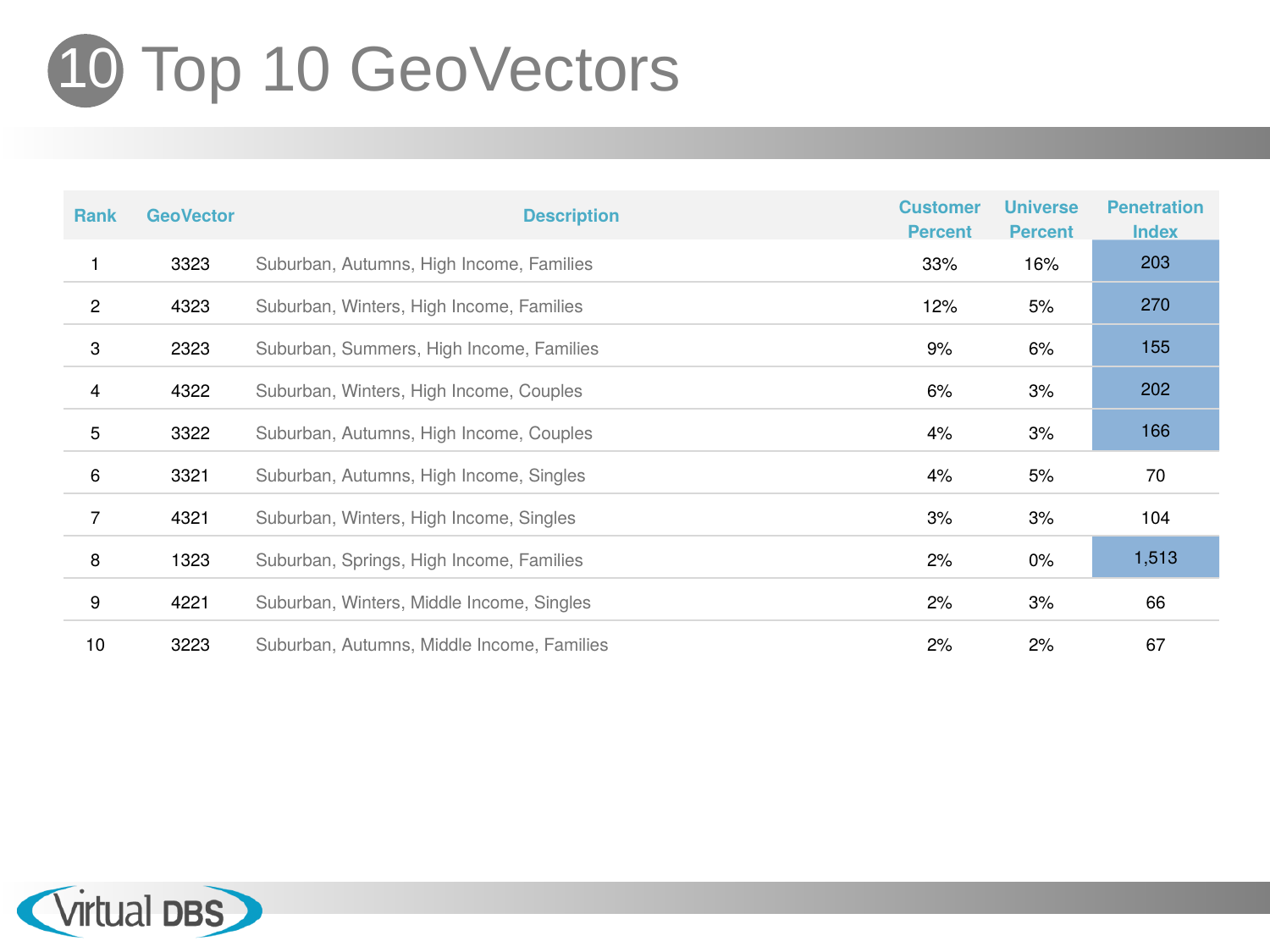

| Rank | GeoVector | Description | Customer Percent | Universe Percent | Penetration Index |
| --- | --- | --- | --- | --- | --- |
| 1 | 3323 | Suburban, Autumns, High Income, Families | 33% | 16% | 203 |
| 2 | 4323 | Suburban, Winters, High Income, Families | 12% | 5% | 270 |
| 3 | 2323 | Suburban, Summers, High Income, Families | 9% | 6% | 155 |
| 4 | 4322 | Suburban, Winters, High Income, Couples | 6% | 3% | 202 |
| 5 | 3322 | Suburban, Autumns, High Income, Couples | 4% | 3% | 166 |
| 6 | 3321 | Suburban, Autumns, High Income, Singles | 4% | 5% | 70 |
| 7 | 4321 | Suburban, Winters, High Income, Singles | 3% | 3% | 104 |
| 8 | 1323 | Suburban, Springs, High Income, Families | 2% | 0% | 1,513 |
| 9 | 4221 | Suburban, Winters, Middle Income, Singles | 2% | 3% | 66 |
| 10 | 3223 | Suburban, Autumns, Middle Income, Families | 2% | 2% | 67 |